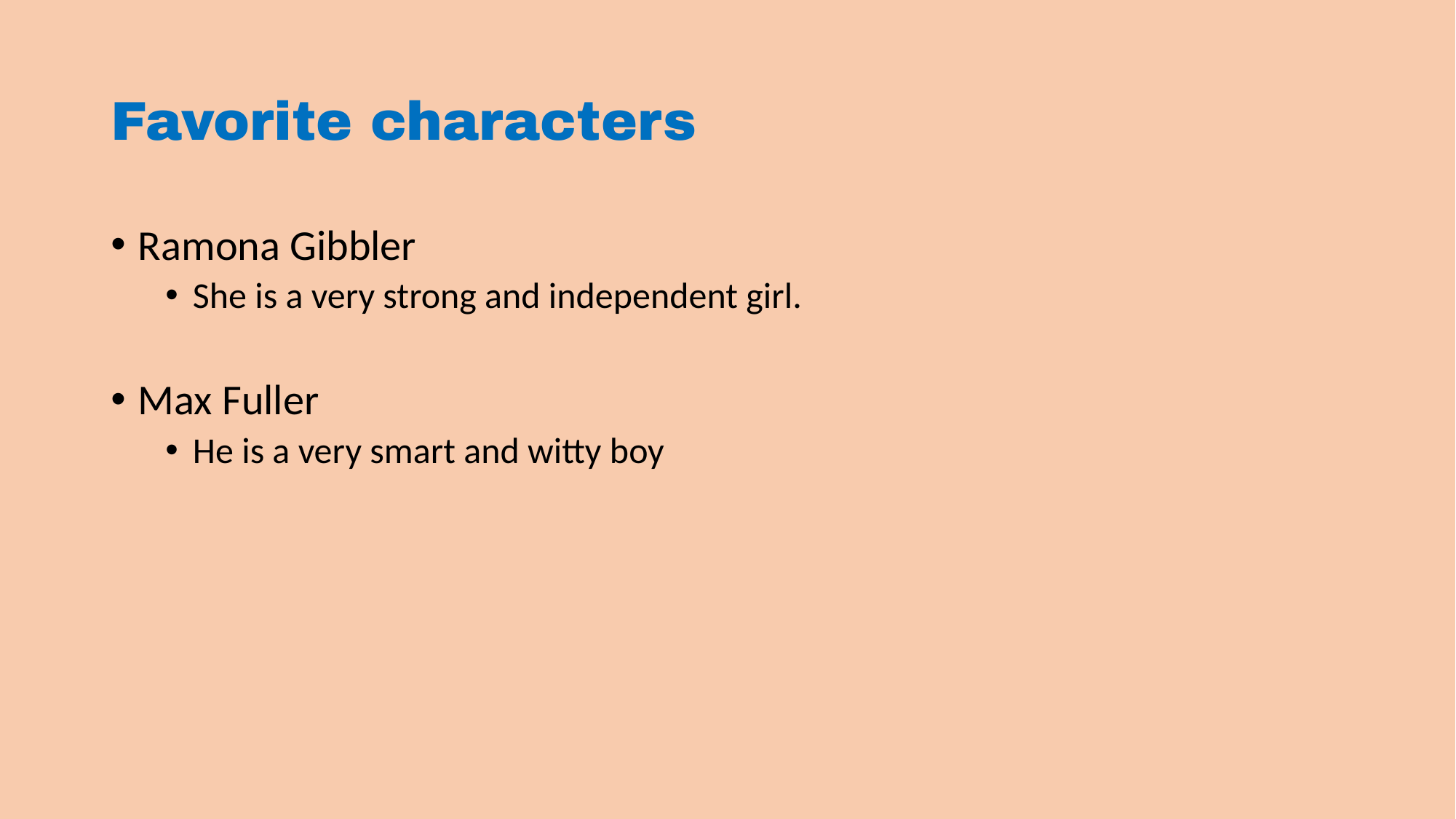

# Favorite characters
Ramona Gibbler
She is a very strong and independent girl.

Max Fuller
He is a very smart and witty boy